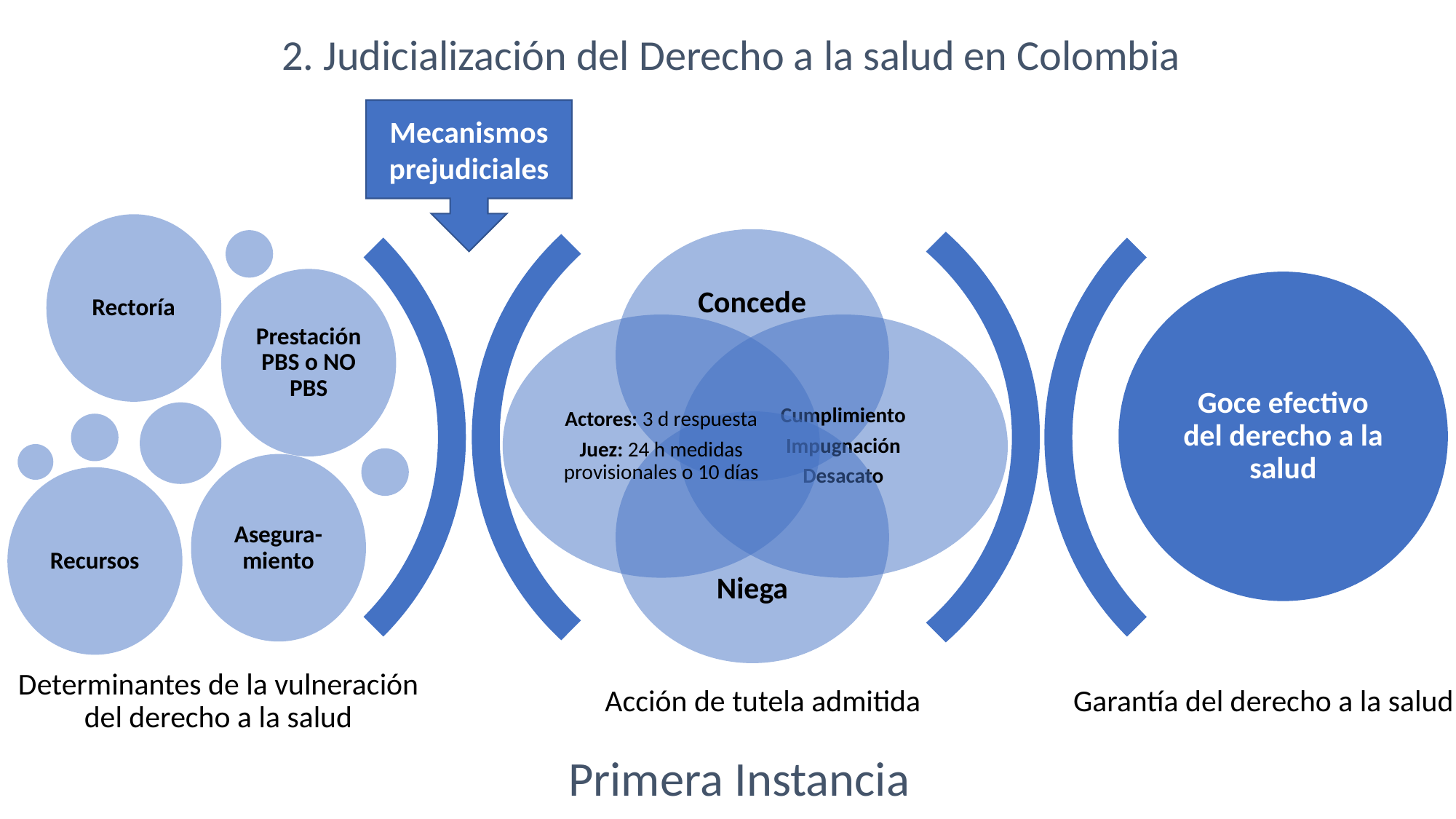

2. Judicialización del Derecho a la salud en Colombia
Acción de tutela admitida
Garantía del derecho a la salud
Concede
Cumplimiento
Impugnación
Desacato
Niega
Actores: 3 d respuesta
Juez: 24 h medidas provisionales o 10 días
Rectoría
Prestación PBS o NO PBS
Recursos
Asegura-miento
Goce efectivo del derecho a la salud
Determinantes de la vulneración del derecho a la salud
Mecanismos prejudiciales
Primera Instancia